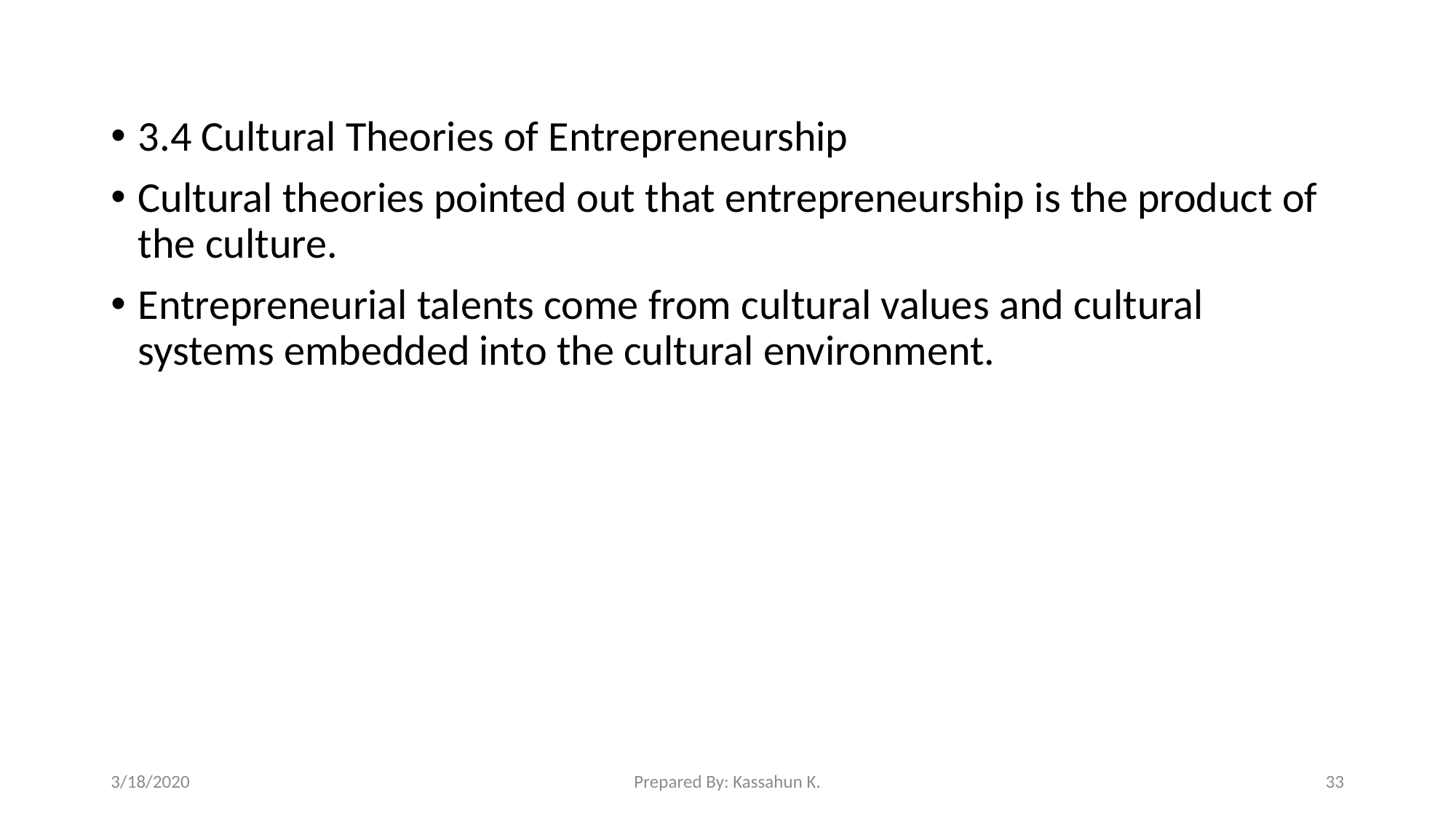

3.4 Cultural Theories of Entrepreneurship
Cultural theories pointed out that entrepreneurship is the product of the culture.
Entrepreneurial talents come from cultural values and cultural systems embedded into the cultural environment.
3/18/2020
Prepared By: Kassahun K.
33